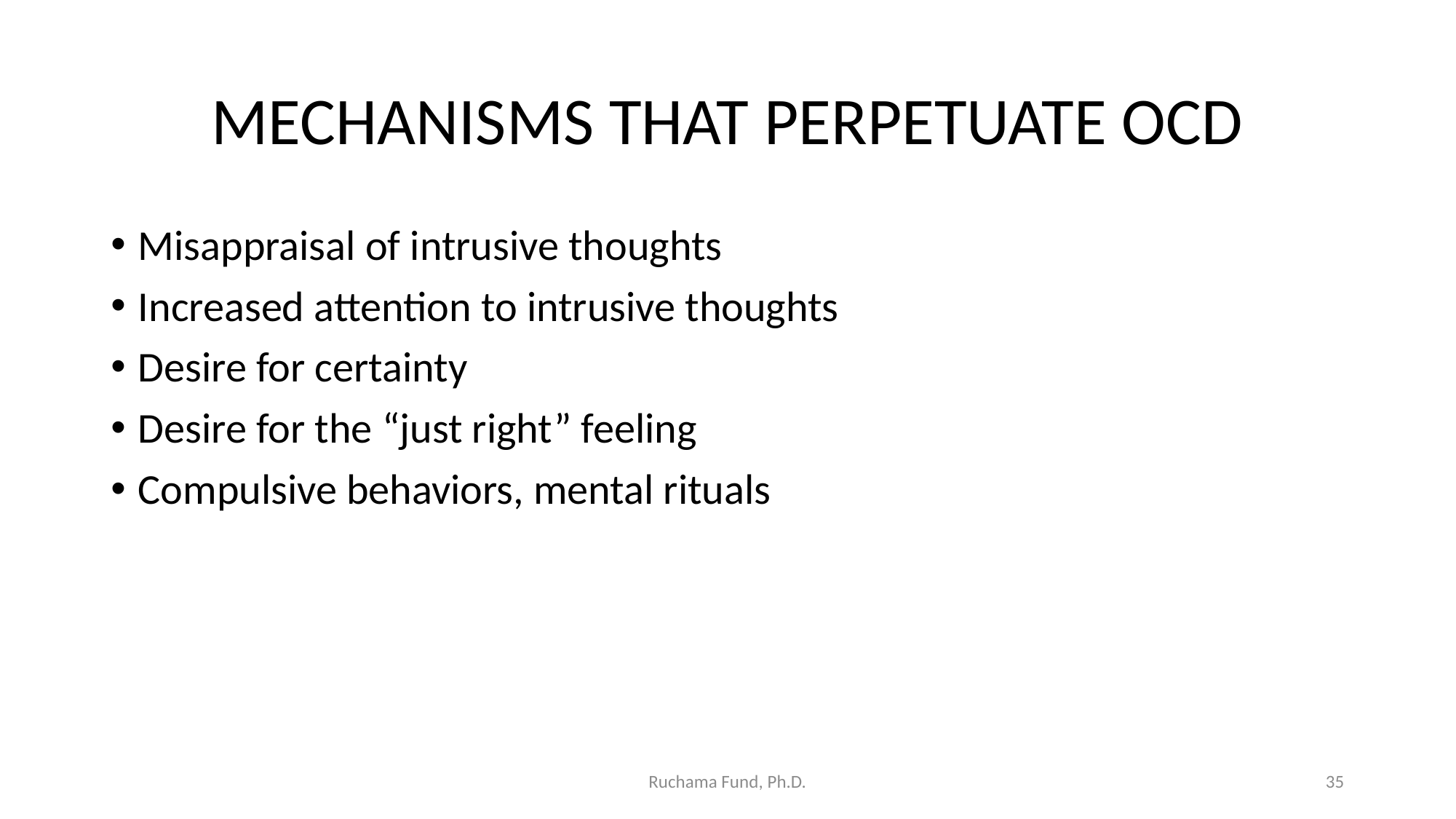

# MECHANISMS THAT PERPETUATE OCD
Misappraisal of intrusive thoughts
Increased attention to intrusive thoughts
Desire for certainty
Desire for the “just right” feeling
Compulsive behaviors, mental rituals
Ruchama Fund, Ph.D.
35